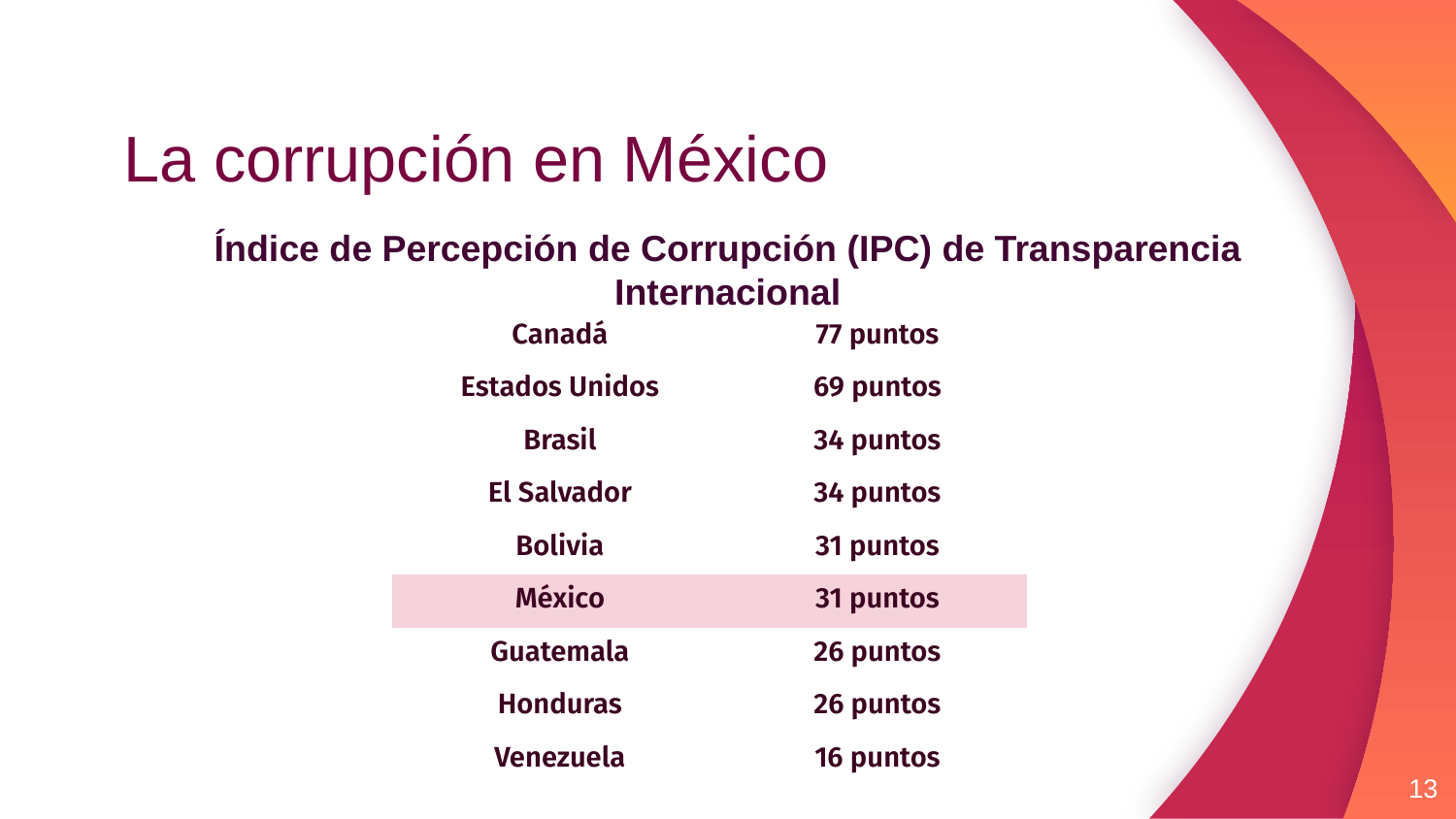

# La corrupción en México
Índice de Percepción de Corrupción (IPC) de Transparencia Internacional
| Canadá | 77 puntos |
| --- | --- |
| Estados Unidos | 69 puntos |
| Brasil | 34 puntos |
| El Salvador | 34 puntos |
| Bolivia | 31 puntos |
| México | 31 puntos |
| Guatemala | 26 puntos |
| Honduras | 26 puntos |
| Venezuela | 16 puntos |
13